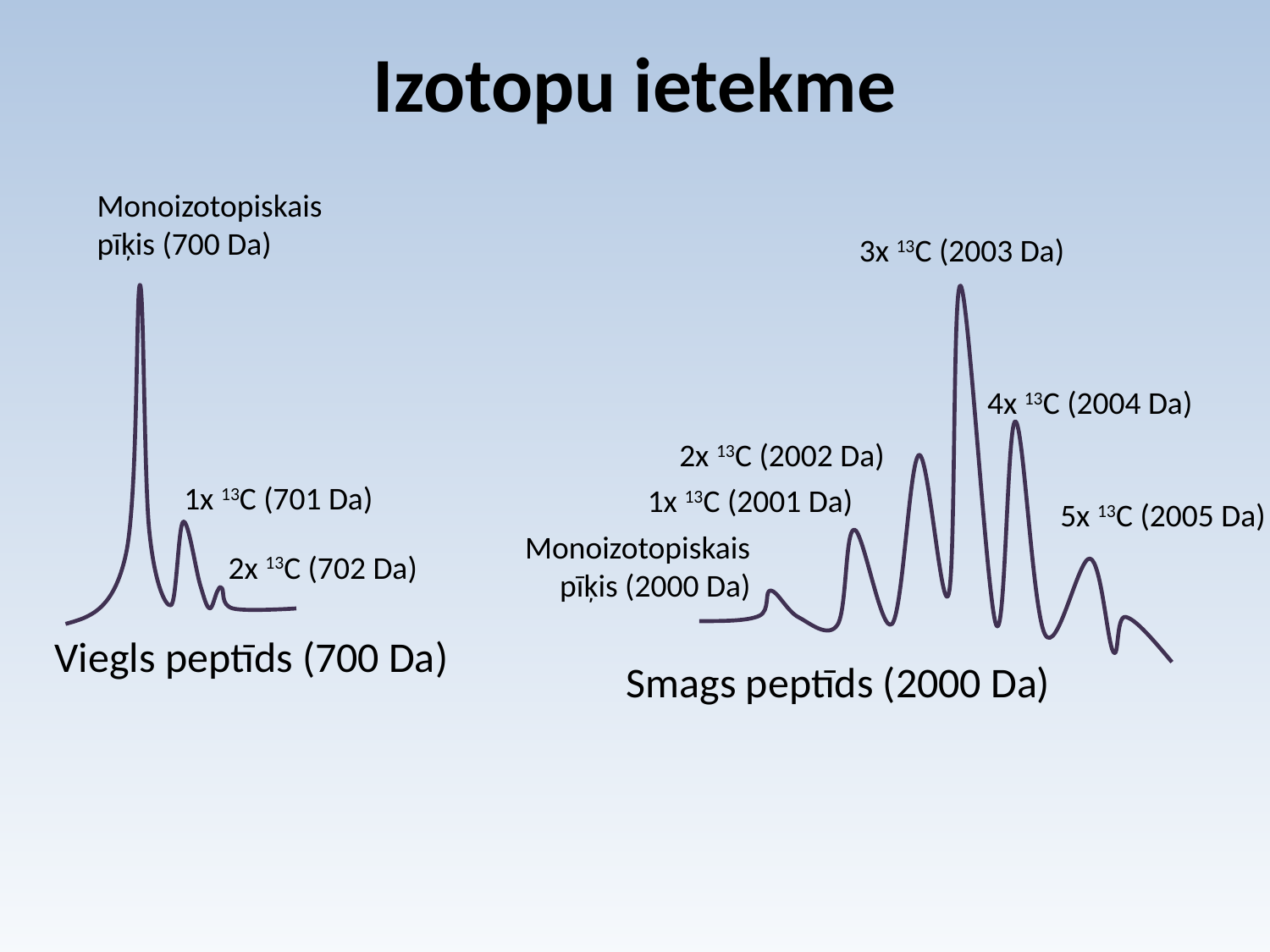

# Izotopu ietekme
Monoizotopiskais pīķis (700 Da)
3x 13C (2003 Da)

4x 13C (2004 Da)
2x 13C (2002 Da)
1x 13C (701 Da)
1x 13C (2001 Da)
5x 13C (2005 Da)
Monoizotopiskais pīķis (2000 Da)
2x 13C (702 Da)
Viegls peptīds (700 Da)
Smags peptīds (2000 Da)